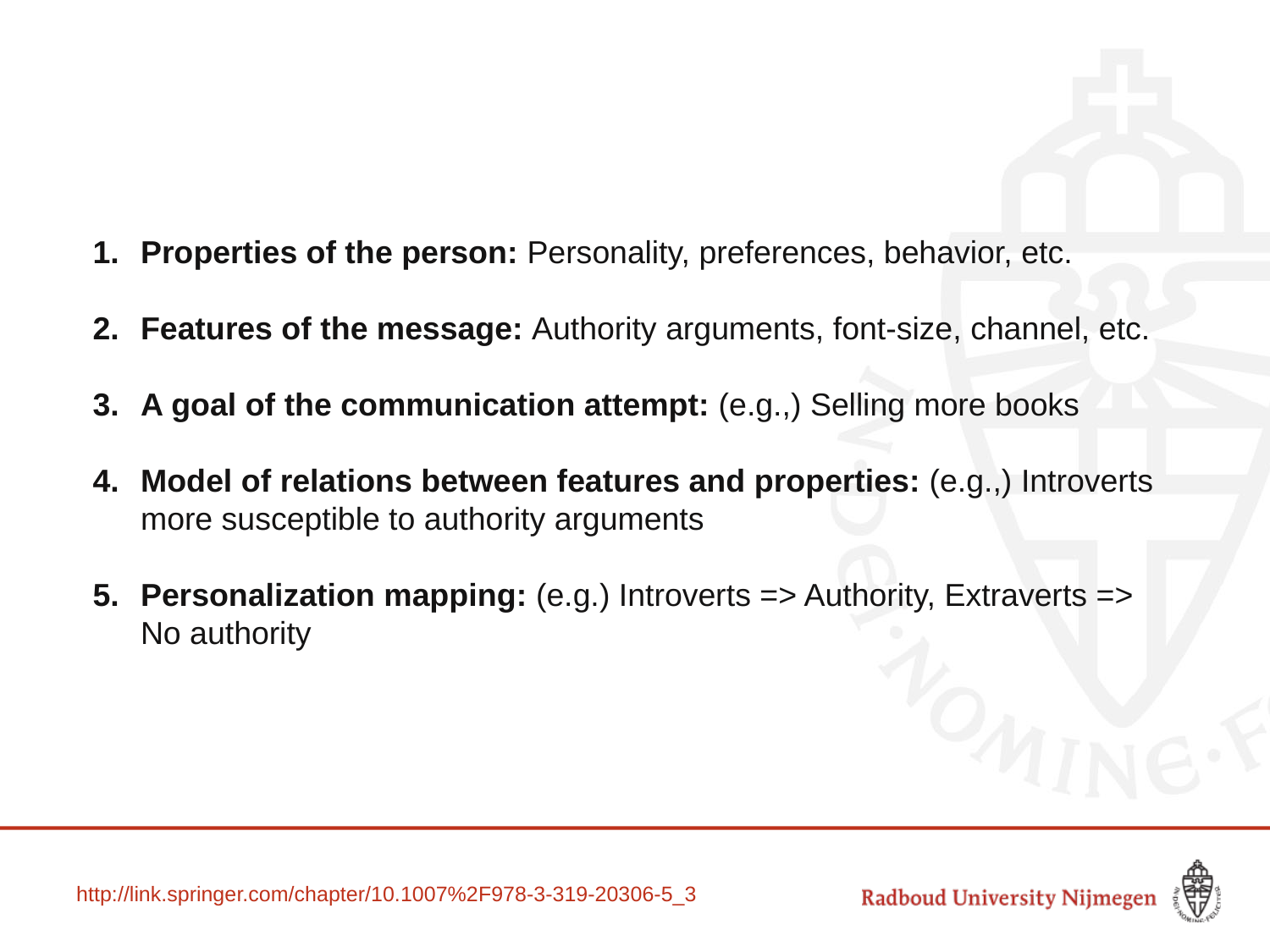

Properties of the person: Personality, preferences, behavior, etc.

Features of the message: Authority arguments, font-size, channel, etc.

A goal of the communication attempt: (e.g.,) Selling more books

Model of relations between features and properties: (e.g.,) Introverts more susceptible to authority arguments

Personalization mapping: (e.g.) Introverts => Authority, Extraverts => No authority

http://link.springer.com/chapter/10.1007%2F978-3-319-20306-5_3